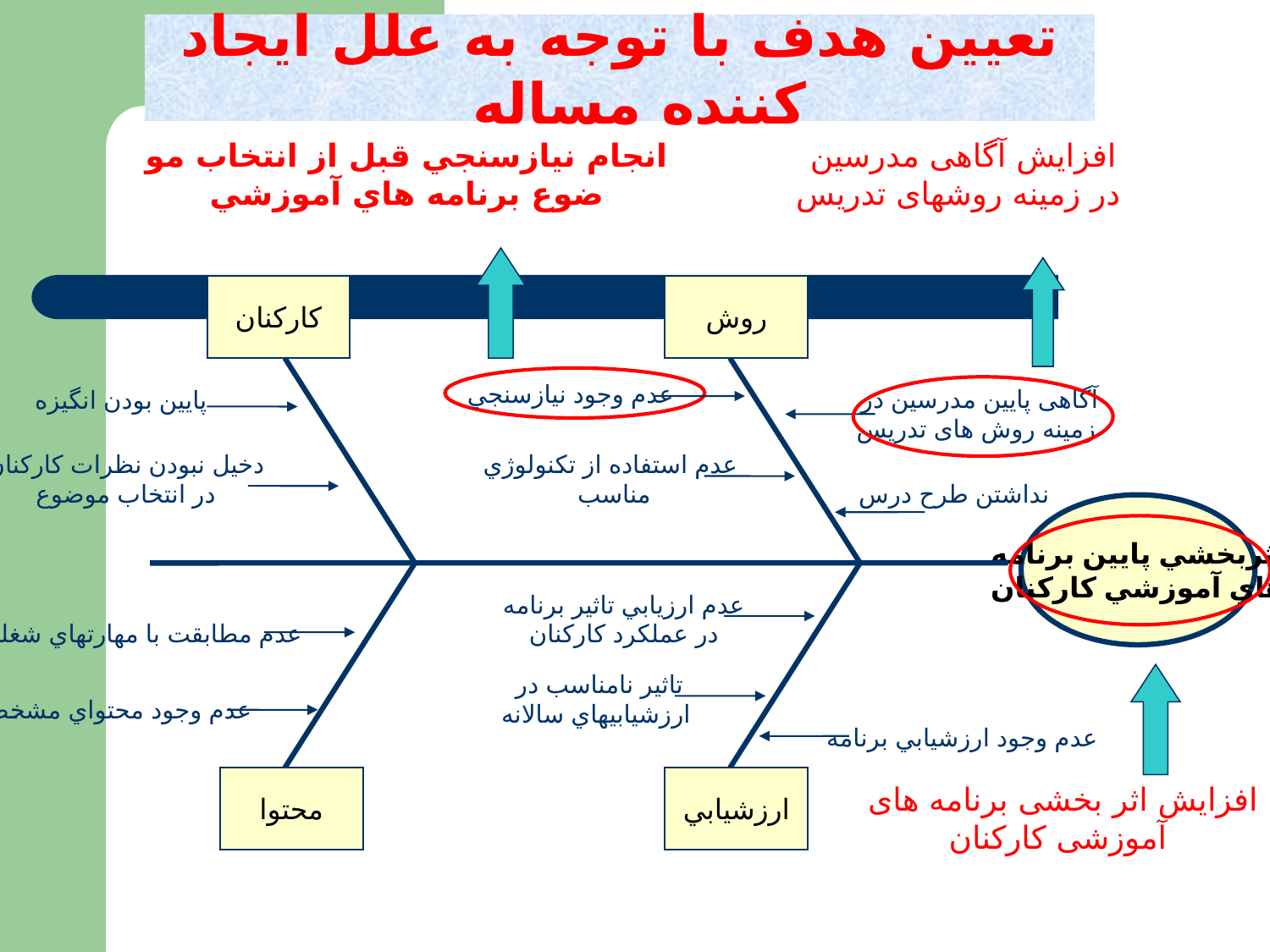

تعيين هدف با توجه به علل ايجاد كننده مساله
انجام نيازسنجي قبل از انتخاب مو
ضوع برنامه هاي آموزشي
افزایش آگاهی مدرسین
در زمینه روشهای تدریس

كاركنان
روش

   عدم وجود نيازسنجي
پايين بودن انگيزه
آگاهی پایین مدرسین در
زمینه روش های تدریس

دخيل نبودن نظرات كاركنان
در انتخاب موضوع
  عدم استفاده از تكنولوژي
مناسب
نداشتن طرح درس

اثربخشي پايين برنامه‌
هاي آموزشي كاركنان

عدم ارزيابي تاثير برنامه
در عملكرد كاركنان
   عدم مطابقت با مهارتهاي شغلي

تاثير نامناسب در
ارزشيابيهاي سالانه
عدم وجود محتواي مشخص

عدم وجود ارزشيابي برنامه

محتوا
ارزشيابي

افزایش اثر بخشی برنامه های
 آموزشی کارکنان